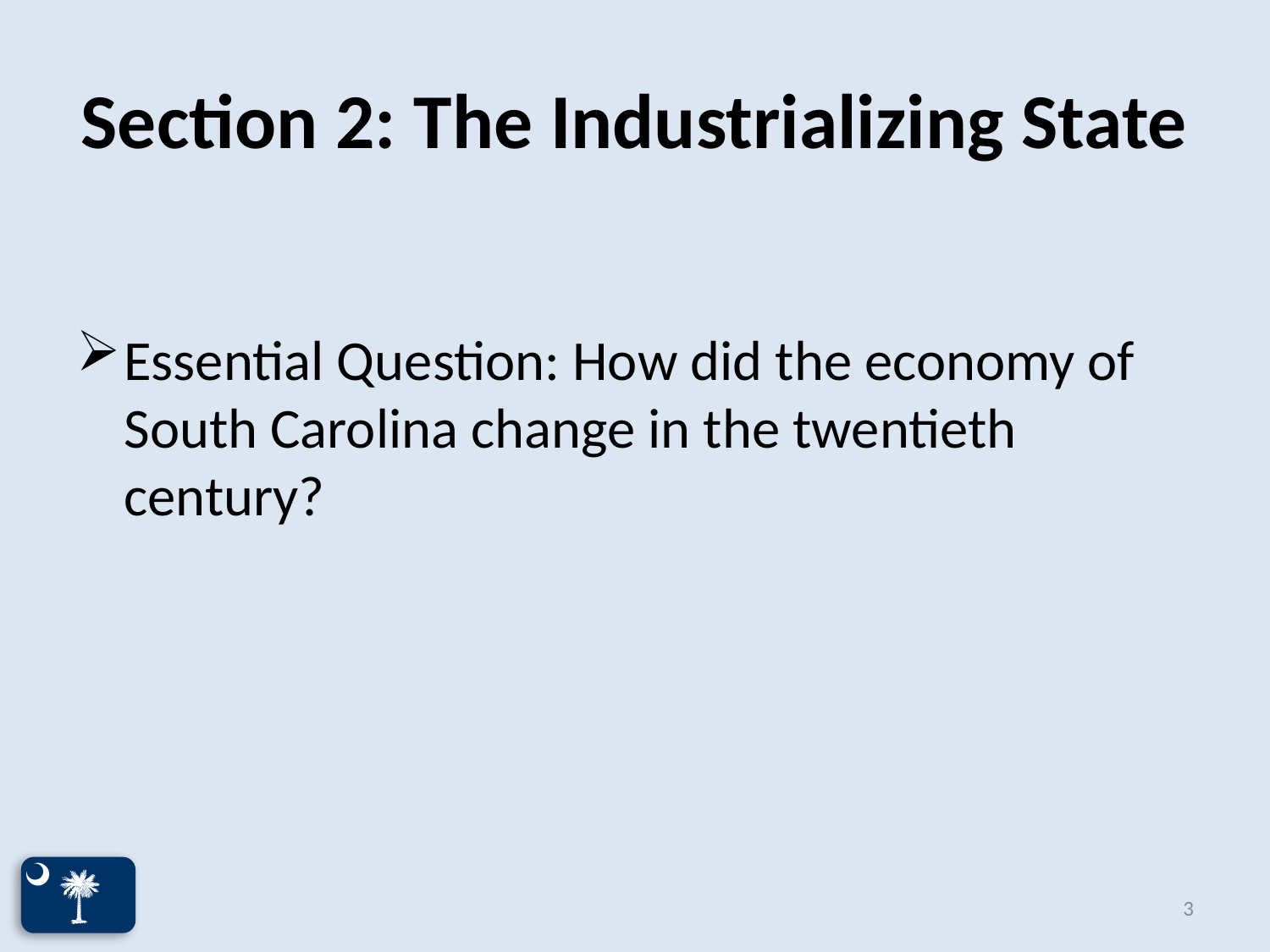

# Section 2: The Industrializing State
Essential Question: How did the economy of South Carolina change in the twentieth century?

3